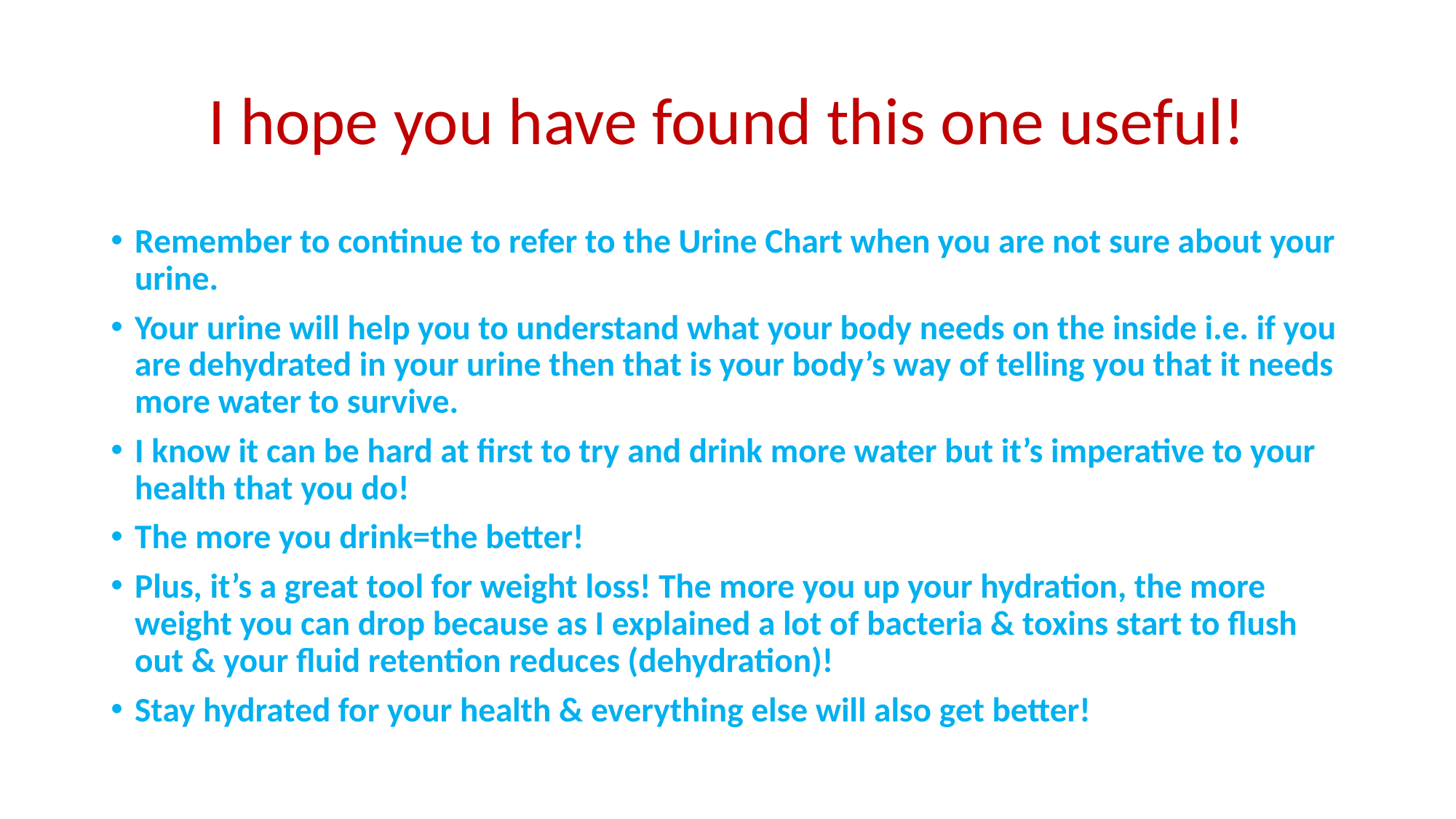

# I hope you have found this one useful!
Remember to continue to refer to the Urine Chart when you are not sure about your urine.
Your urine will help you to understand what your body needs on the inside i.e. if you are dehydrated in your urine then that is your body’s way of telling you that it needs more water to survive.
I know it can be hard at first to try and drink more water but it’s imperative to your health that you do!
The more you drink=the better!
Plus, it’s a great tool for weight loss! The more you up your hydration, the more weight you can drop because as I explained a lot of bacteria & toxins start to flush out & your fluid retention reduces (dehydration)!
Stay hydrated for your health & everything else will also get better!